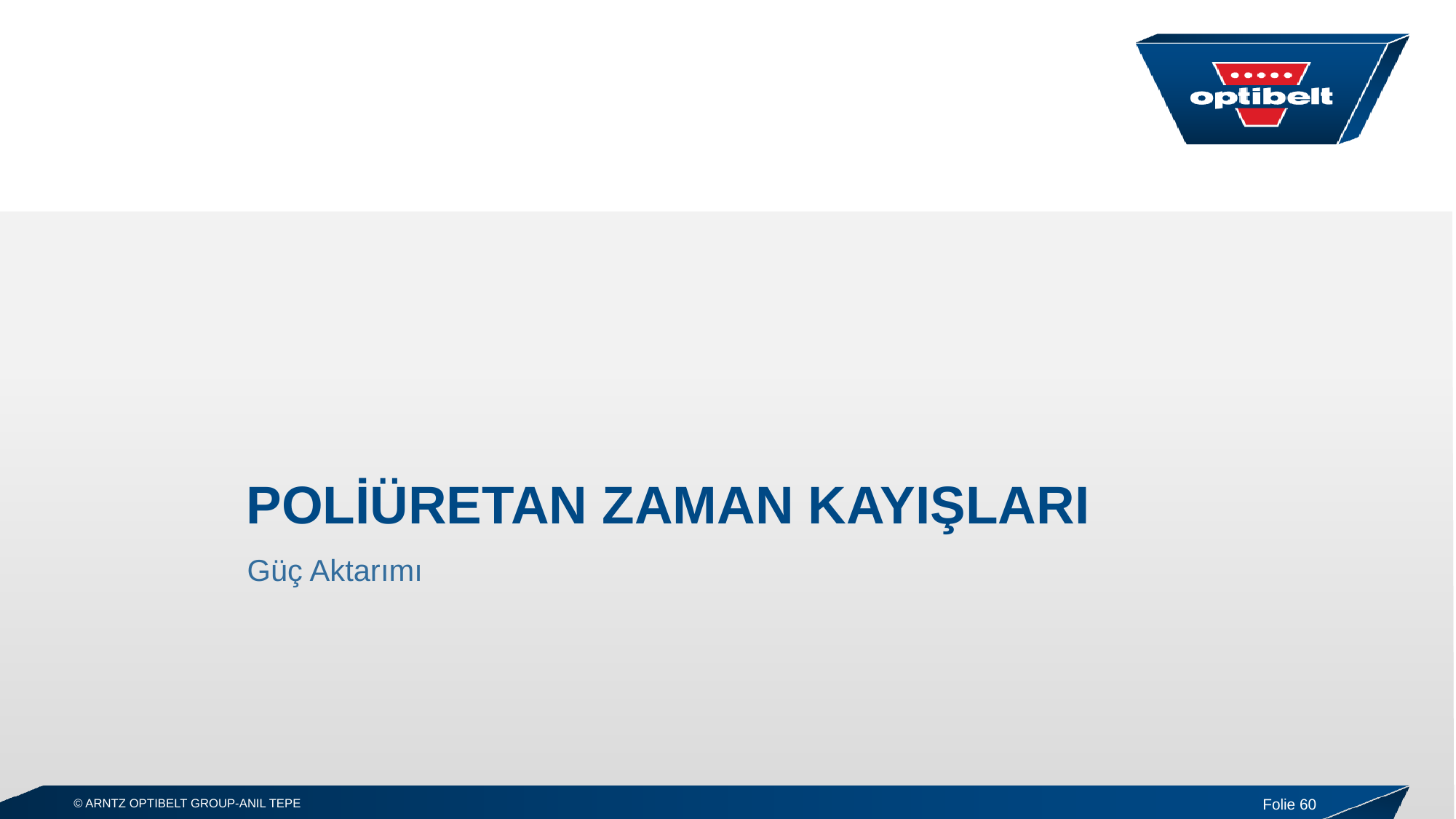

# Polİüretan ZAMAN KAYIŞLARI
Güç Aktarımı
Folie 60
© ARNTZ OPTIBELT GROUP-ANIL TEPE